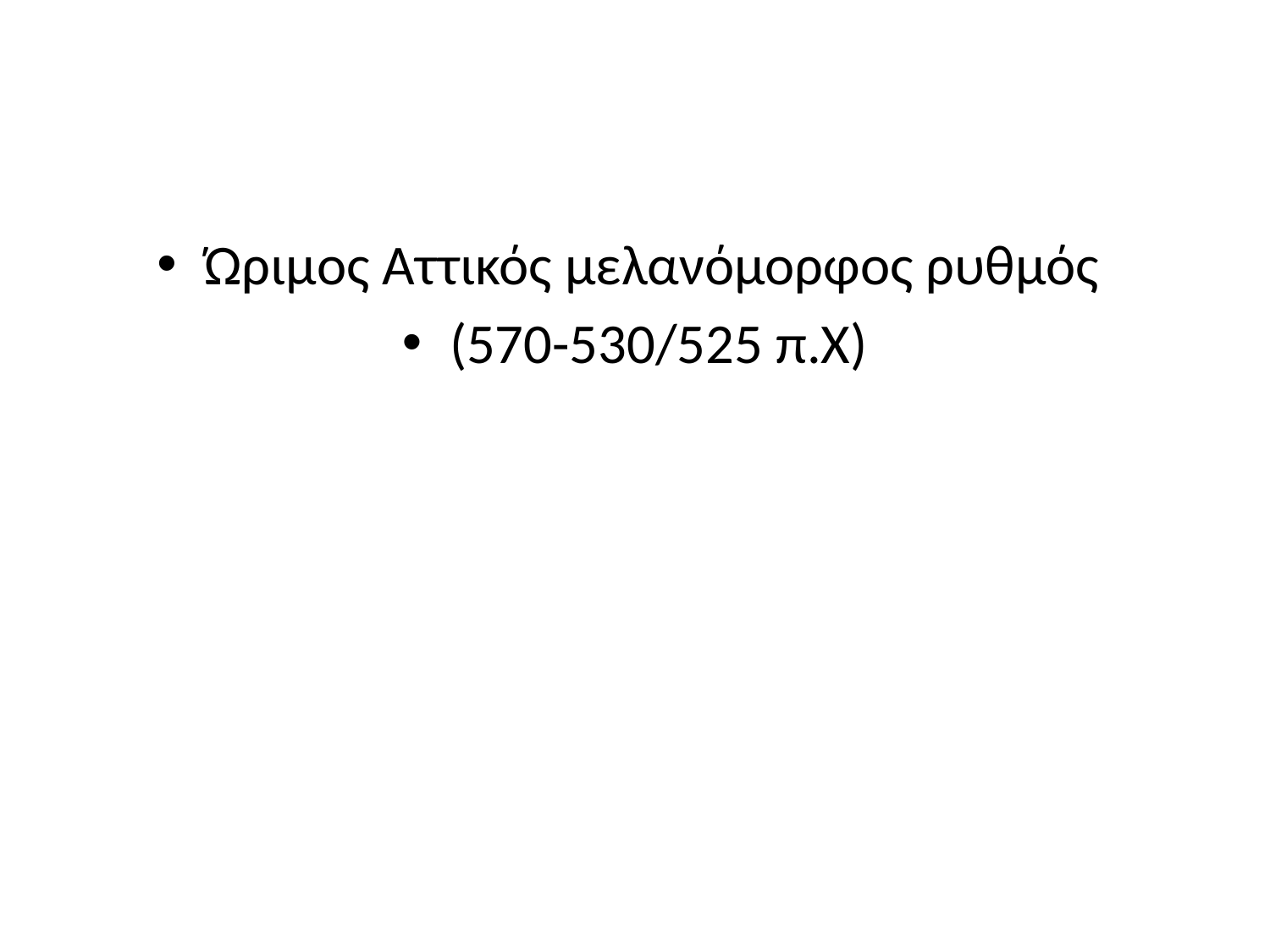

#
Ώριμος Αττικός μελανόμορφος ρυθμός
(570-530/525 π.Χ)